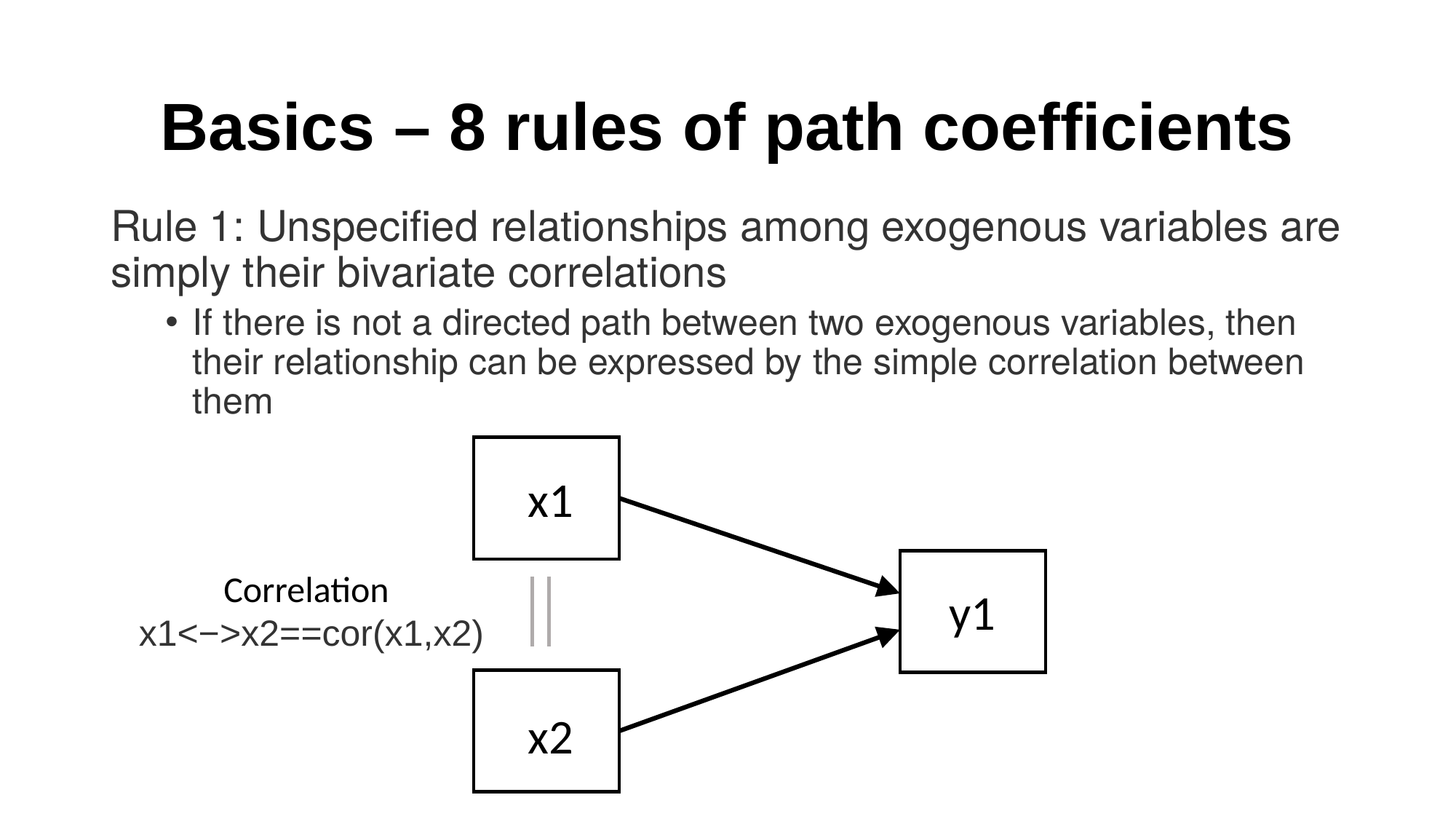

# Basics – 8 rules of path coefficients
Rule 1: Unspecified relationships among exogenous variables are simply their bivariate correlations
If there is not a directed path between two exogenous variables, then their relationship can be expressed by the simple correlation between them

x1

Correlation
 x1<−>x2==cor(x1,x2)
y1

x2